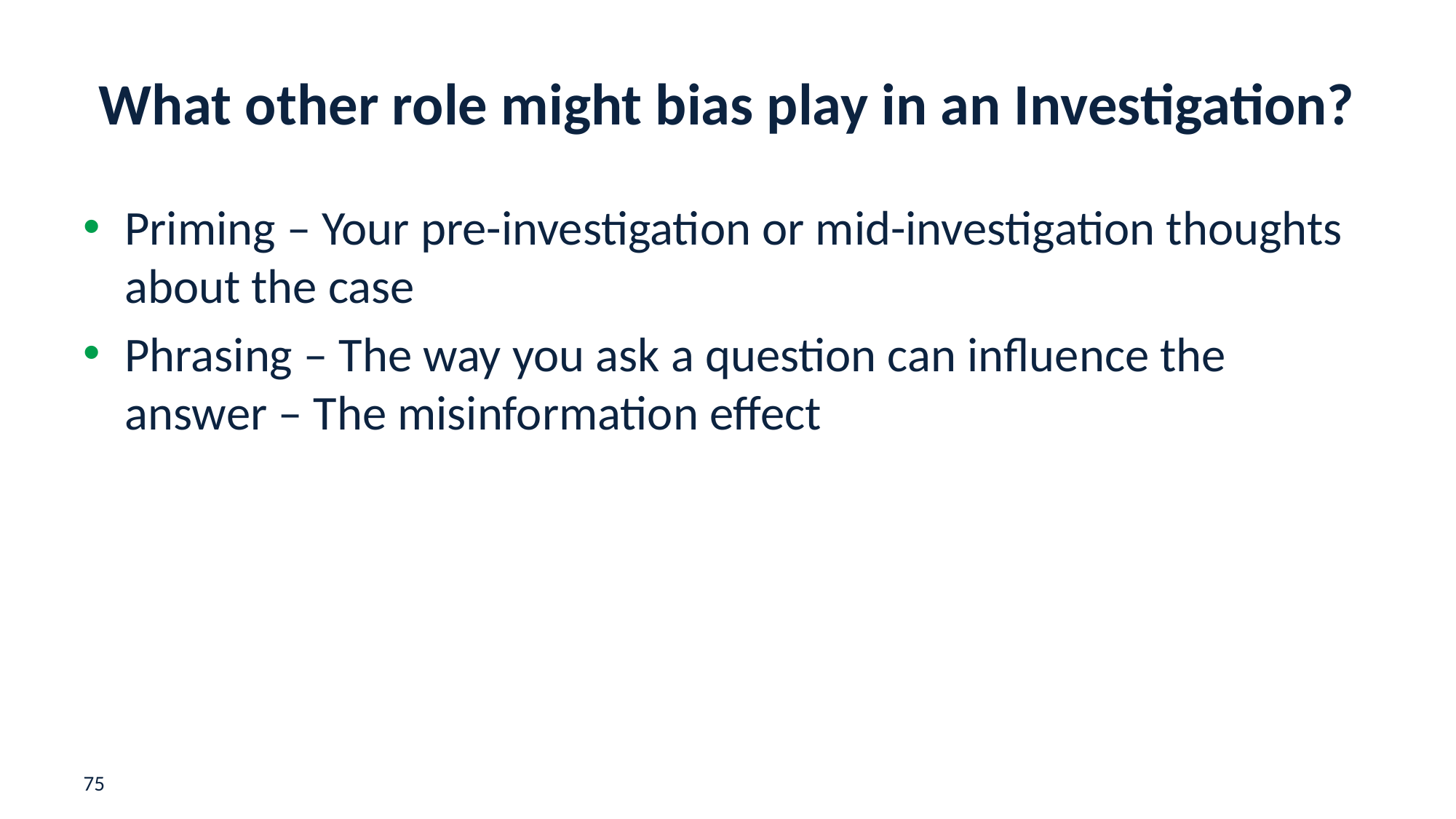

# What other role might bias play in an Investigation?
Priming – Your pre-investigation or mid-investigation thoughts about the case
Phrasing – The way you ask a question can influence the answer – The misinformation effect